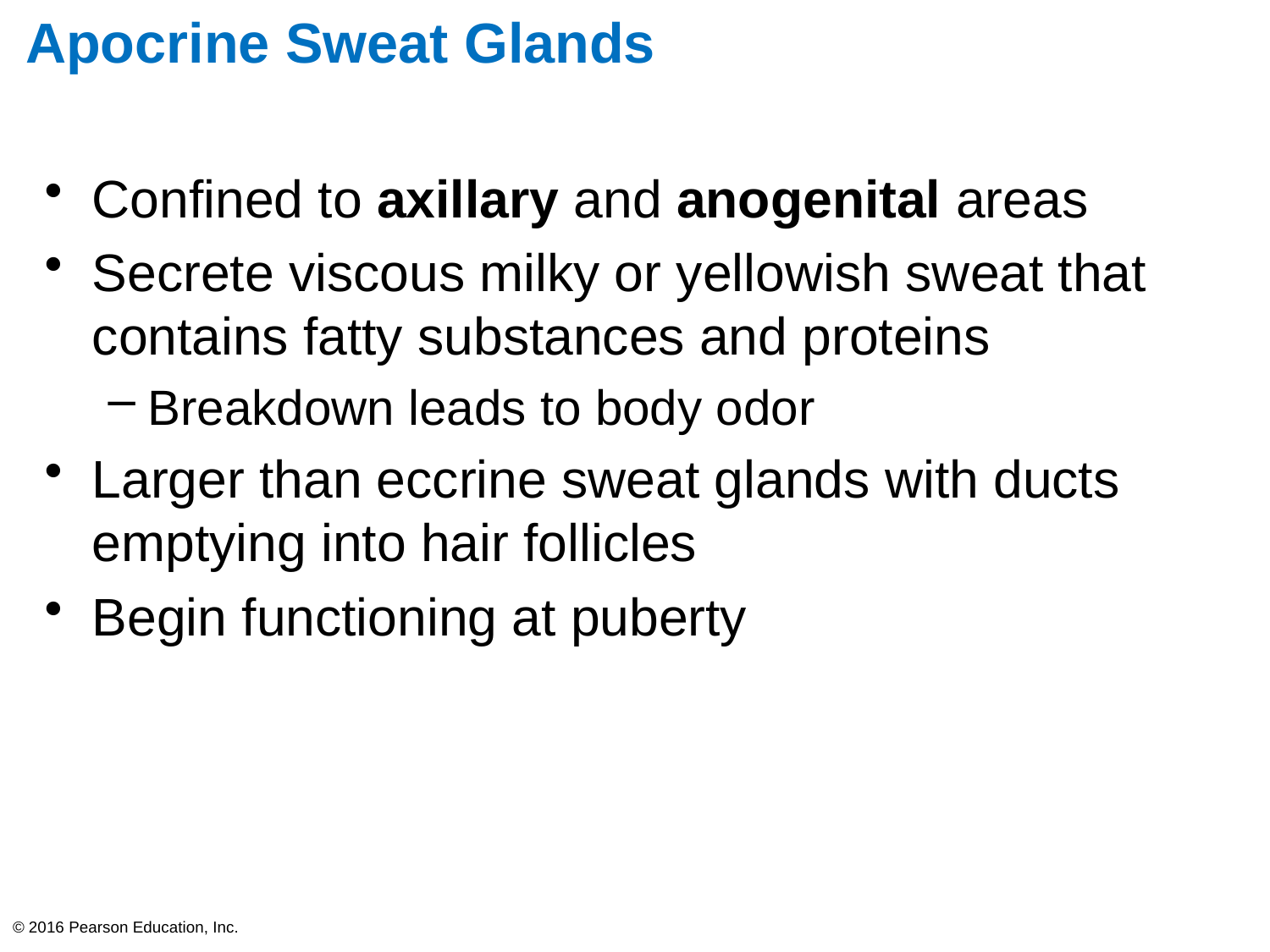

# Apocrine Sweat Glands
Confined to axillary and anogenital areas
Secrete viscous milky or yellowish sweat that contains fatty substances and proteins
Breakdown leads to body odor
Larger than eccrine sweat glands with ducts emptying into hair follicles
Begin functioning at puberty
© 2016 Pearson Education, Inc.